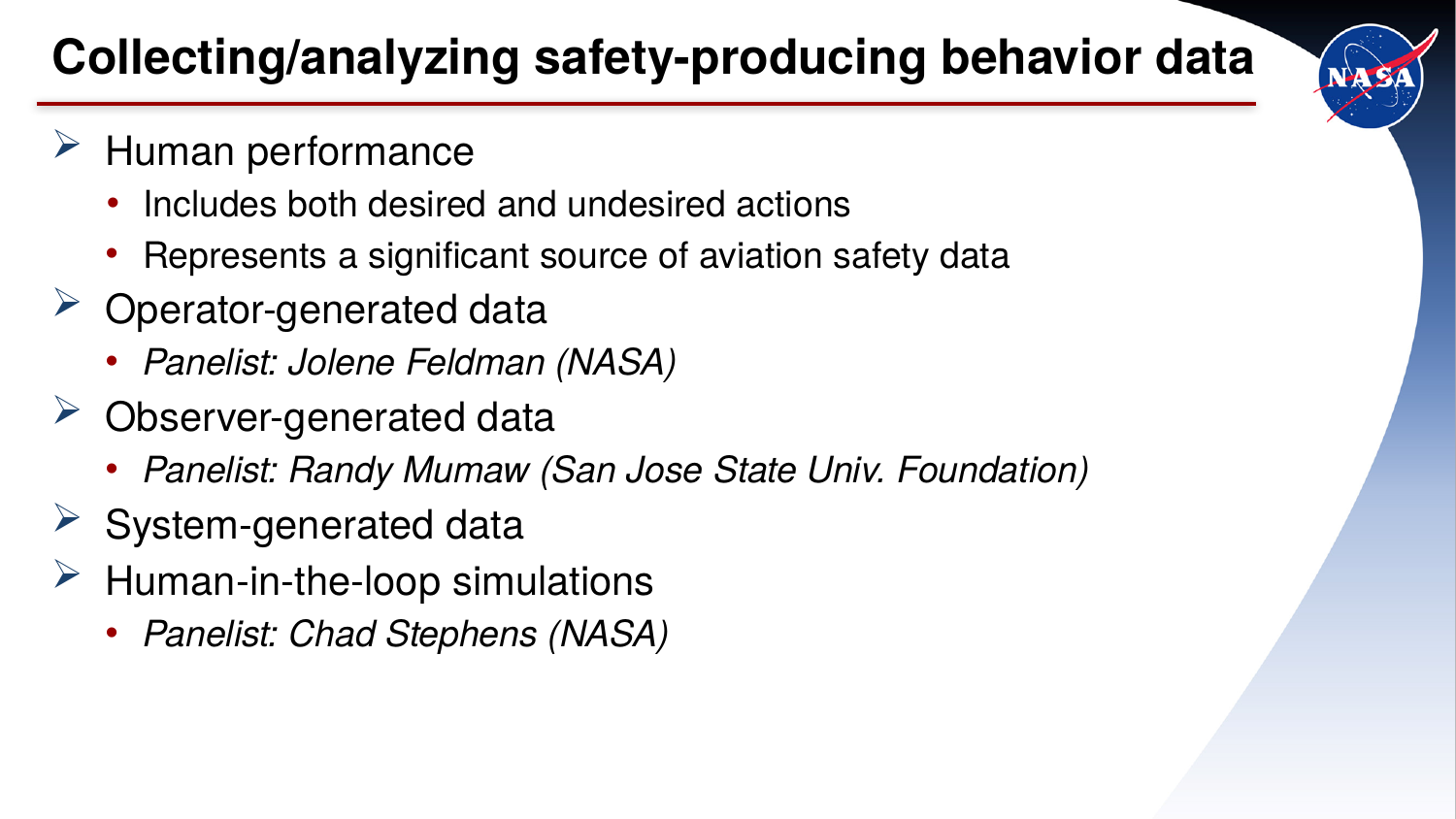

# Collecting/analyzing safety-producing behavior data
Human performance
Includes both desired and undesired actions
Represents a significant source of aviation safety data
Operator-generated data
Panelist: Jolene Feldman (NASA)
Observer-generated data
Panelist: Randy Mumaw (San Jose State Univ. Foundation)
System-generated data
Human-in-the-loop simulations
Panelist: Chad Stephens (NASA)